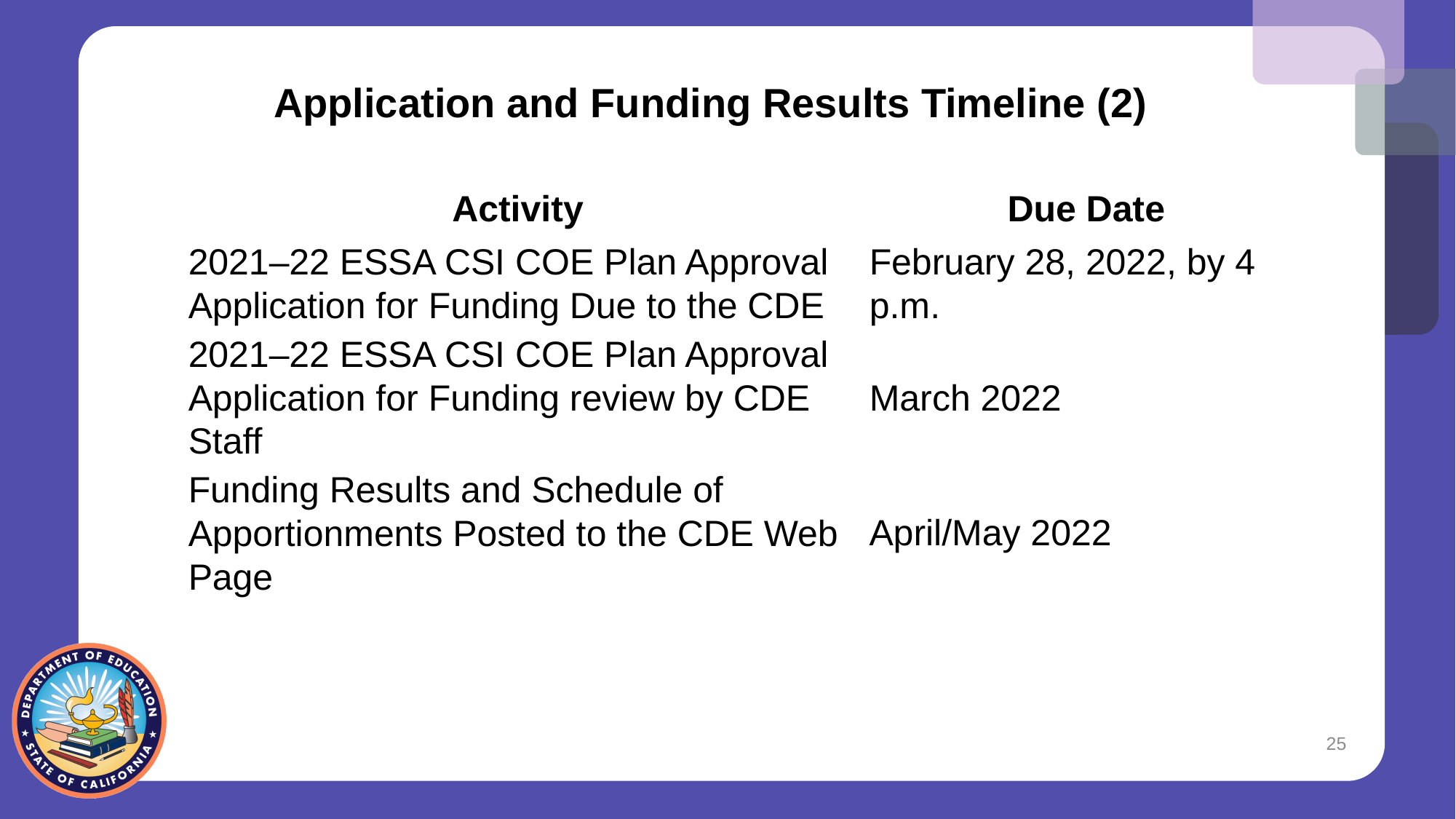

# Application and Funding Results Timeline (2)
| Activity | Due Date |
| --- | --- |
| 2021–22 ESSA CSI COE Plan Approval Application for Funding Due to the CDE | February 28, 2022, by 4 p.m. |
| 2021–22 ESSA CSI COE Plan Approval Application for Funding review by CDE Staff | March 2022 |
| Funding Results and Schedule of Apportionments Posted to the CDE Web Page | April/May 2022 |
25